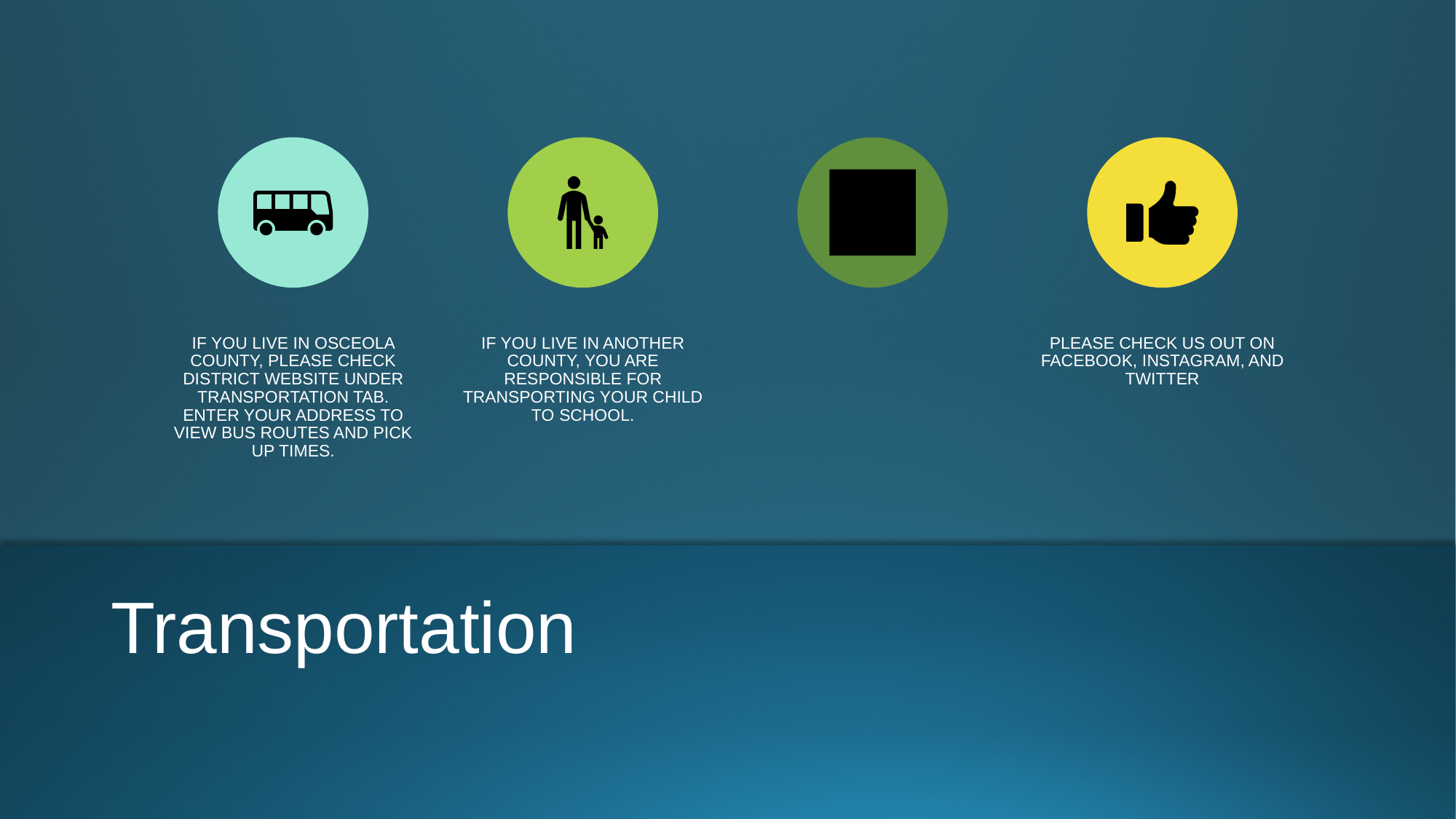

If you live in Osceola county, please check District website under Transportation tab. Enter your address to view bus routes and pick up times.
If you live in another county, you are responsible for transporting your child to school.

Please check us out on Facebook, Instagram, and Twitter

# Transportation